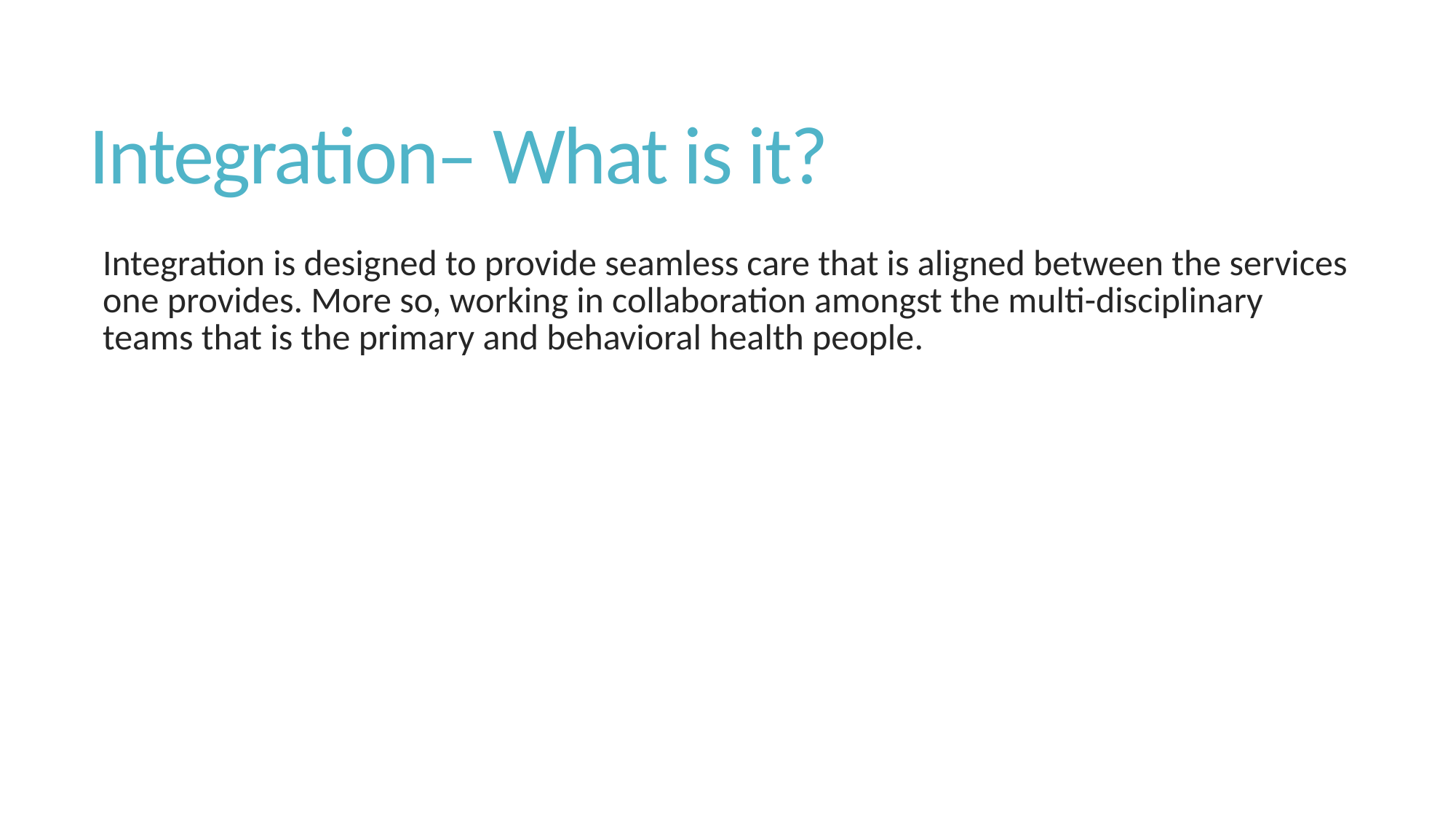

# Integration– What is it?
Integration is designed to provide seamless care that is aligned between the services one provides. More so, working in collaboration amongst the multi-disciplinary teams that is the primary and behavioral health people.